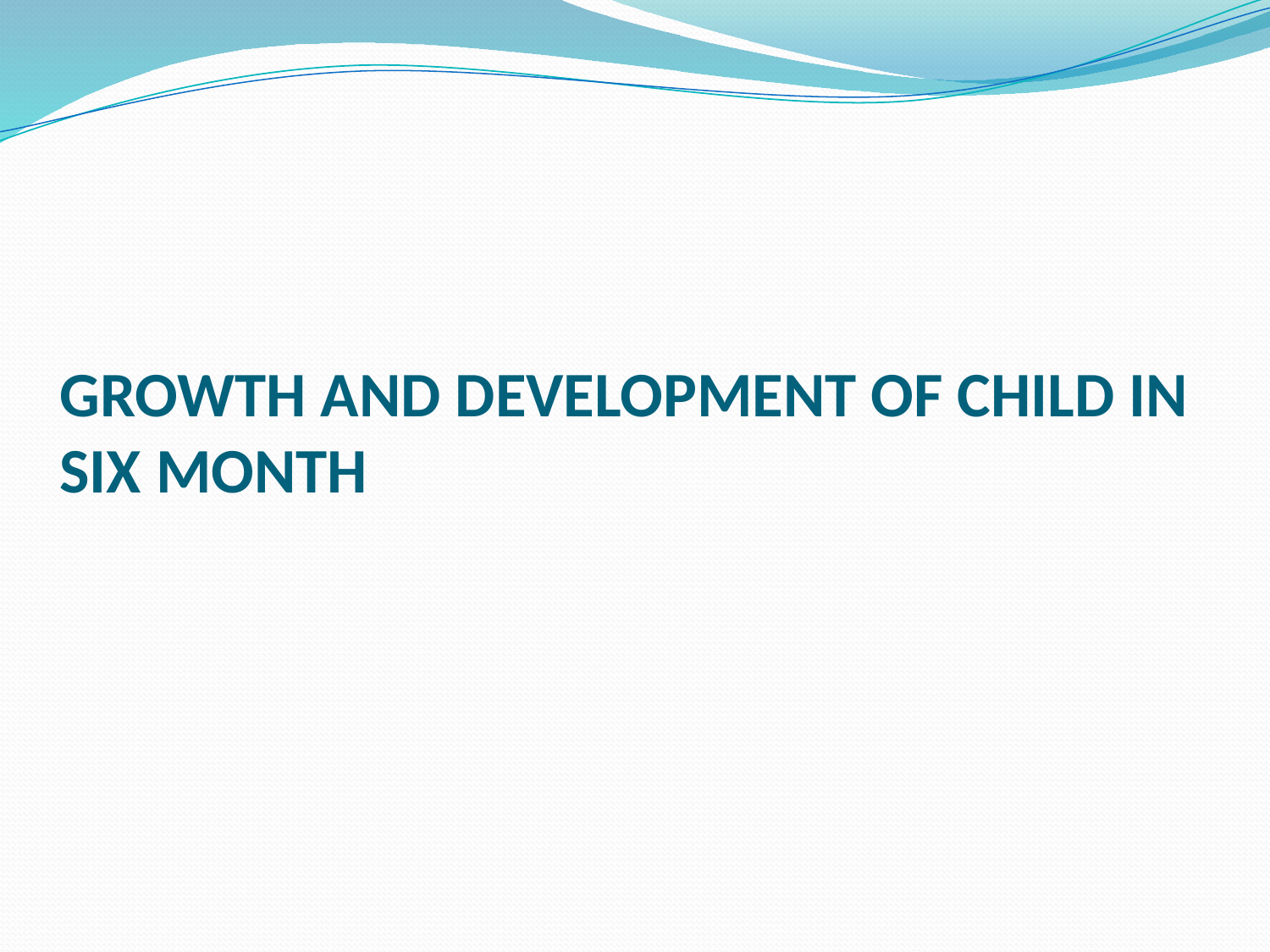

# GROWTH AND DEVELOPMENT OF CHILD IN SIX MONTH